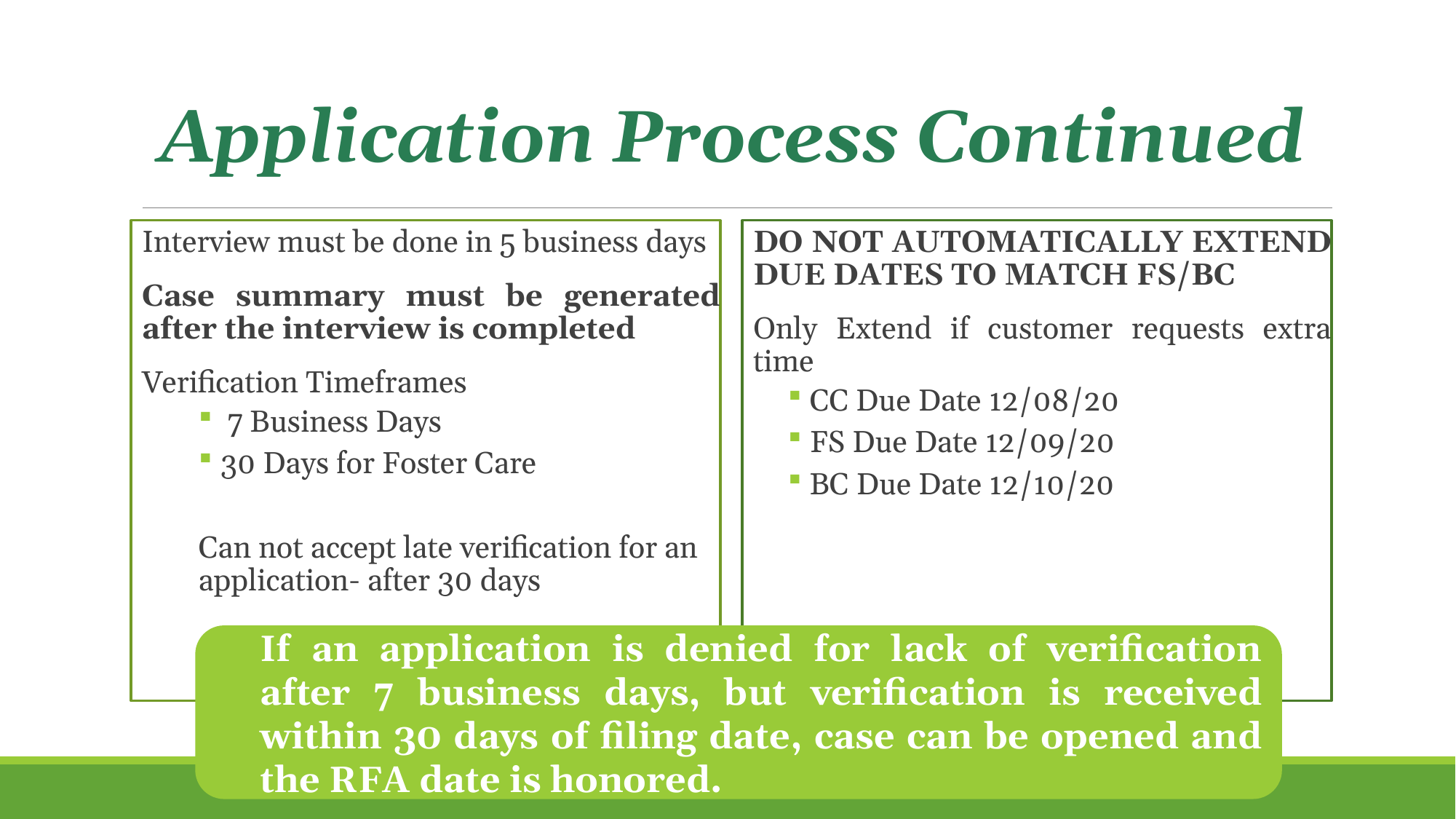

# Application Process Continued
Interview must be done in 5 business days
Case summary must be generated after the interview is completed
Verification Timeframes
 7 Business Days
30 Days for Foster Care

Can not accept late verification for an application- after 30 days

DO NOT AUTOMATICALLY EXTEND DUE DATES TO MATCH FS/BC
Only Extend if customer requests extra time
CC Due Date 12/08/20
FS Due Date 12/09/20
BC Due Date 12/10/20

If an application is denied for lack of verification after 7 business days, but verification is received within 30 days of filing date, case can be opened and the RFA date is honored.